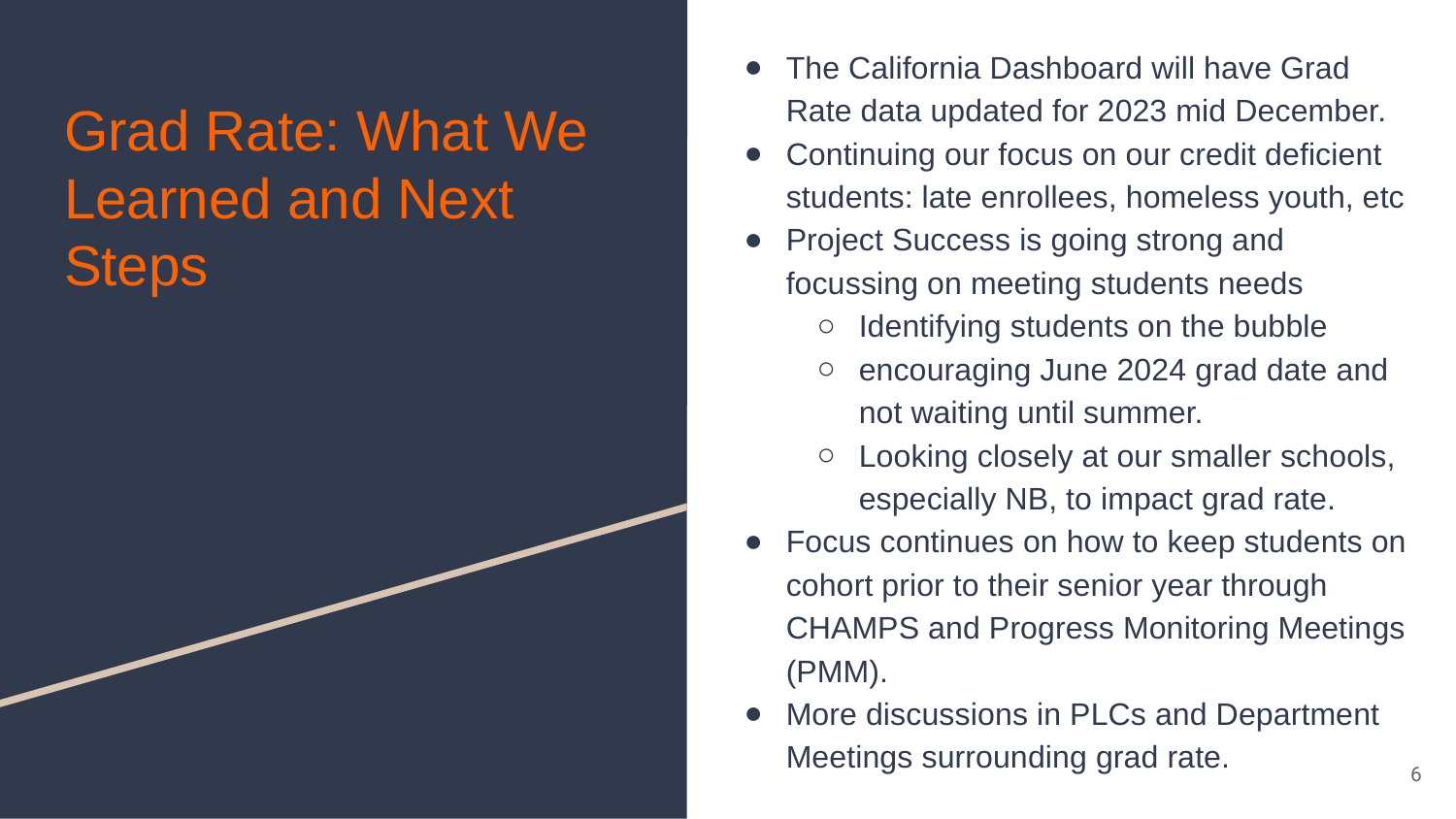

The California Dashboard will have Grad Rate data updated for 2023 mid December.
Continuing our focus on our credit deficient students: late enrollees, homeless youth, etc
Project Success is going strong and focussing on meeting students needs
Identifying students on the bubble
encouraging June 2024 grad date and not waiting until summer.
Looking closely at our smaller schools, especially NB, to impact grad rate.
Focus continues on how to keep students on cohort prior to their senior year through CHAMPS and Progress Monitoring Meetings (PMM).
More discussions in PLCs and Department Meetings surrounding grad rate.
# Grad Rate: What We Learned and Next Steps
6